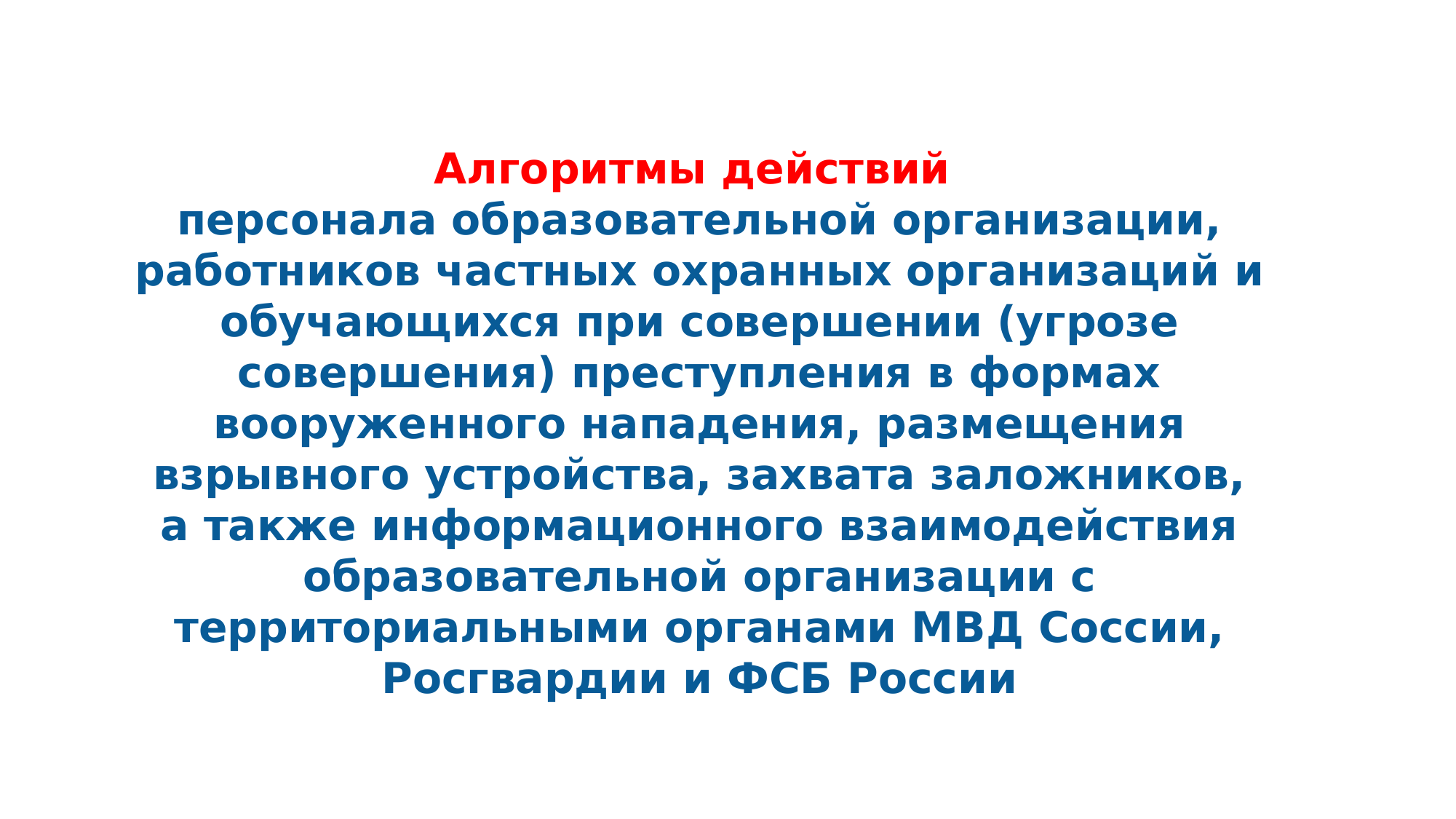

Департамент образования и науи города Севастополя

АЛГОРИТМ ДЕЙСТВИЙ
#
Алгоритмы действий
персонала образовательной организации, работников частных охранных организаций и обучающихся при совершении (угрозе совершения) преступления в формах вооруженного нападения, размещения взрывного устройства, захвата заложников, а также информационного взаимодействия образовательной организации с территориальными органами МВД Соссии, Росгвардии и ФСБ России